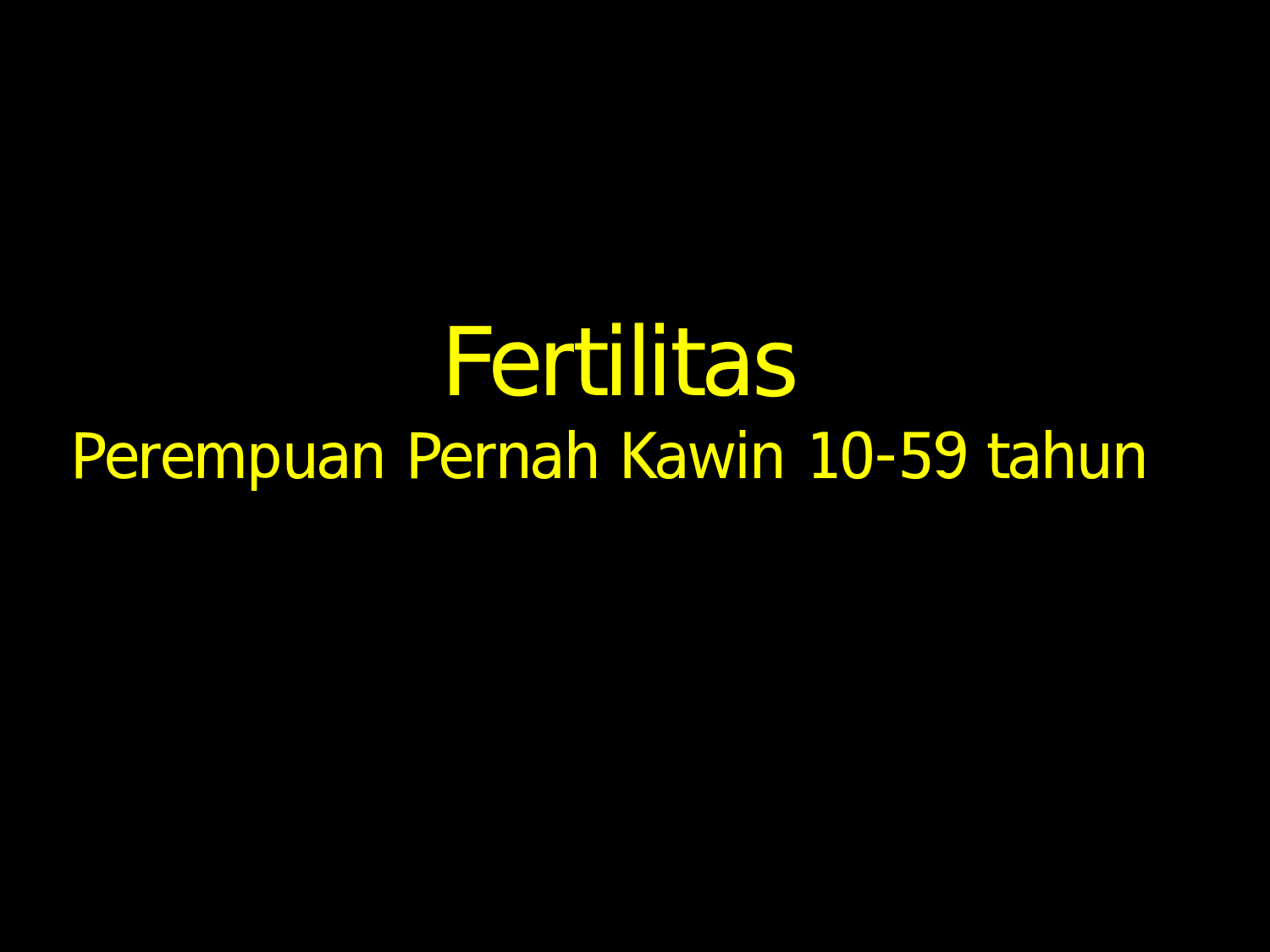

# Fertilitas Perempuan Pernah Kawin 10-59 tahun